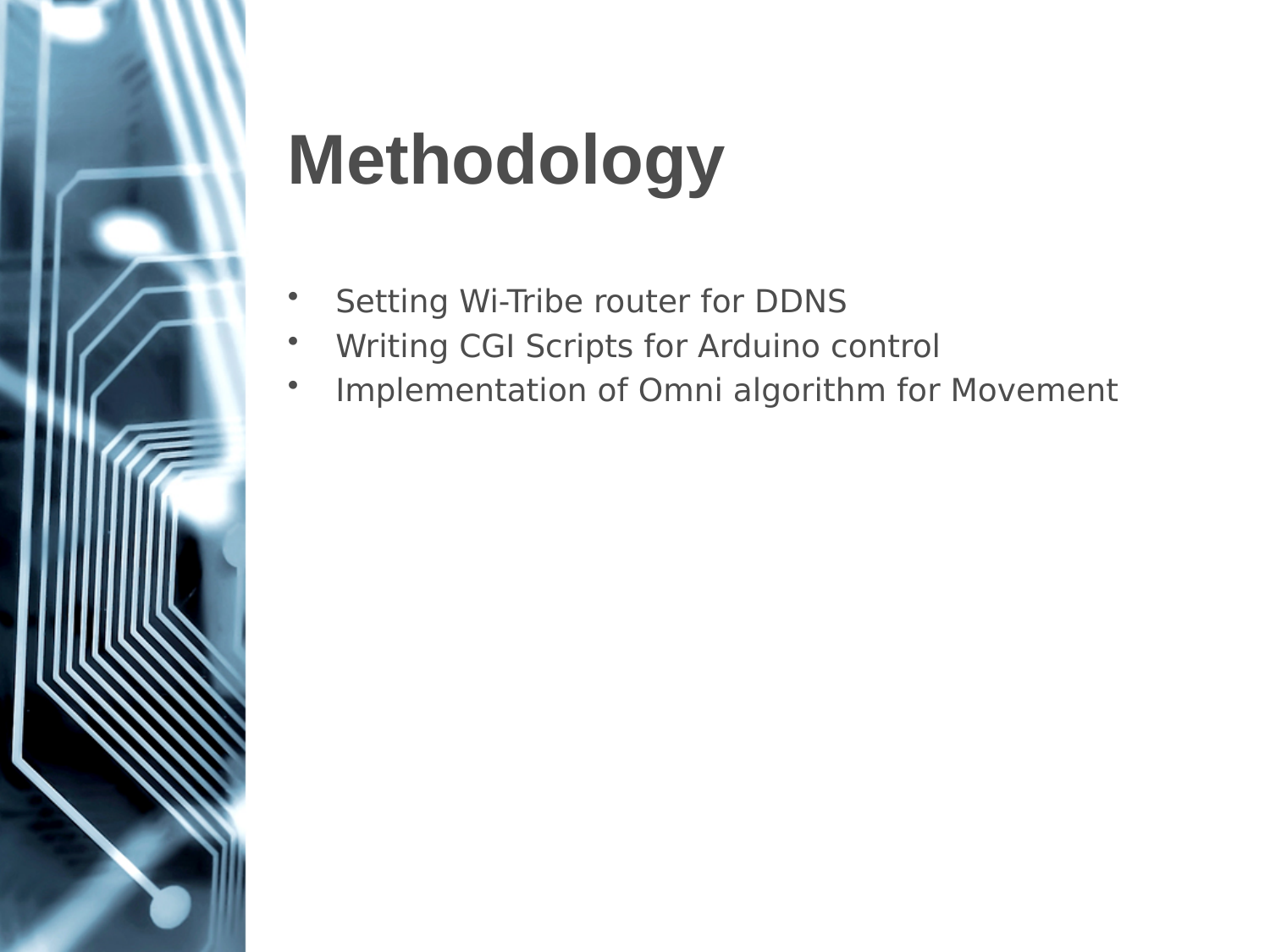

# Methodology
Setting Wi-Tribe router for DDNS
Writing CGI Scripts for Arduino control
Implementation of Omni algorithm for Movement